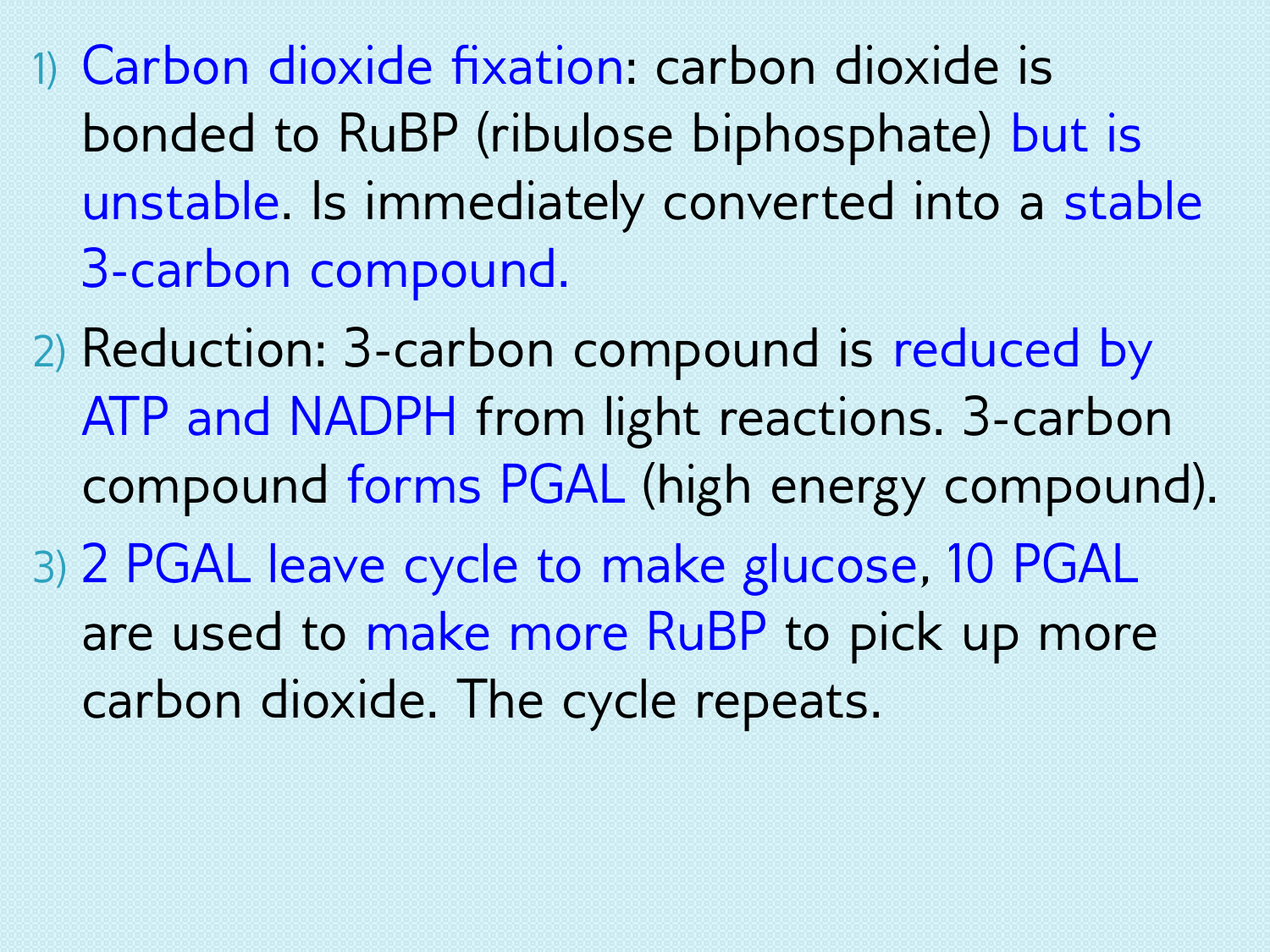

Carbon dioxide fixation: carbon dioxide is bonded to RuBP (ribulose biphosphate) but is unstable. Is immediately converted into a stable 3-carbon compound.
Reduction: 3-carbon compound is reduced by ATP and NADPH from light reactions. 3-carbon compound forms PGAL (high energy compound).
2 PGAL leave cycle to make glucose, 10 PGAL are used to make more RuBP to pick up more carbon dioxide. The cycle repeats.